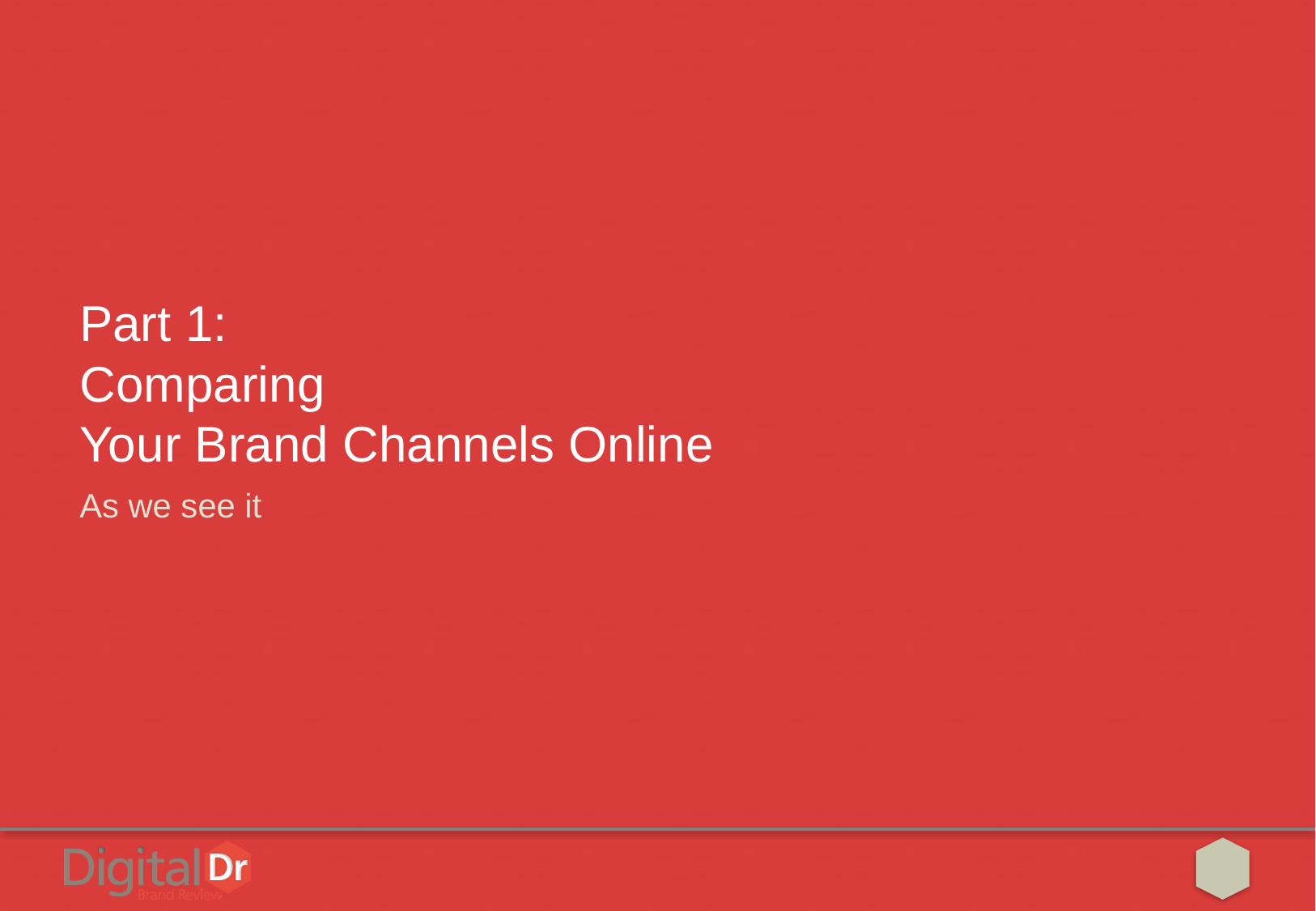

# Part 1: Comparing Your Brand Channels Online
As we see it